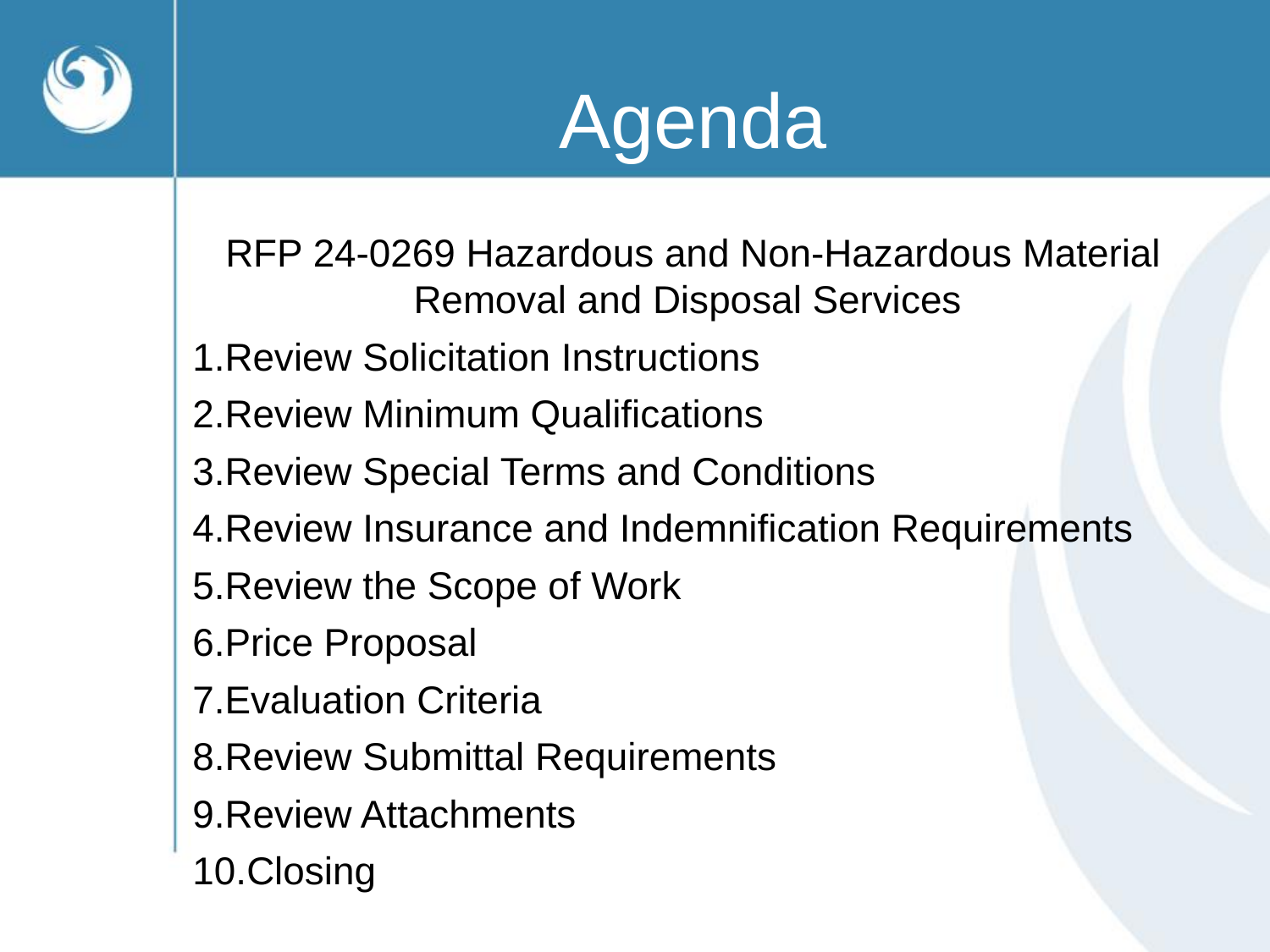

# Agenda
RFP 24-0269 Hazardous and Non-Hazardous Material Removal and Disposal Services
Review Solicitation Instructions
Review Minimum Qualifications
Review Special Terms and Conditions
Review Insurance and Indemnification Requirements
Review the Scope of Work
Price Proposal
Evaluation Criteria
Review Submittal Requirements
Review Attachments
Closing